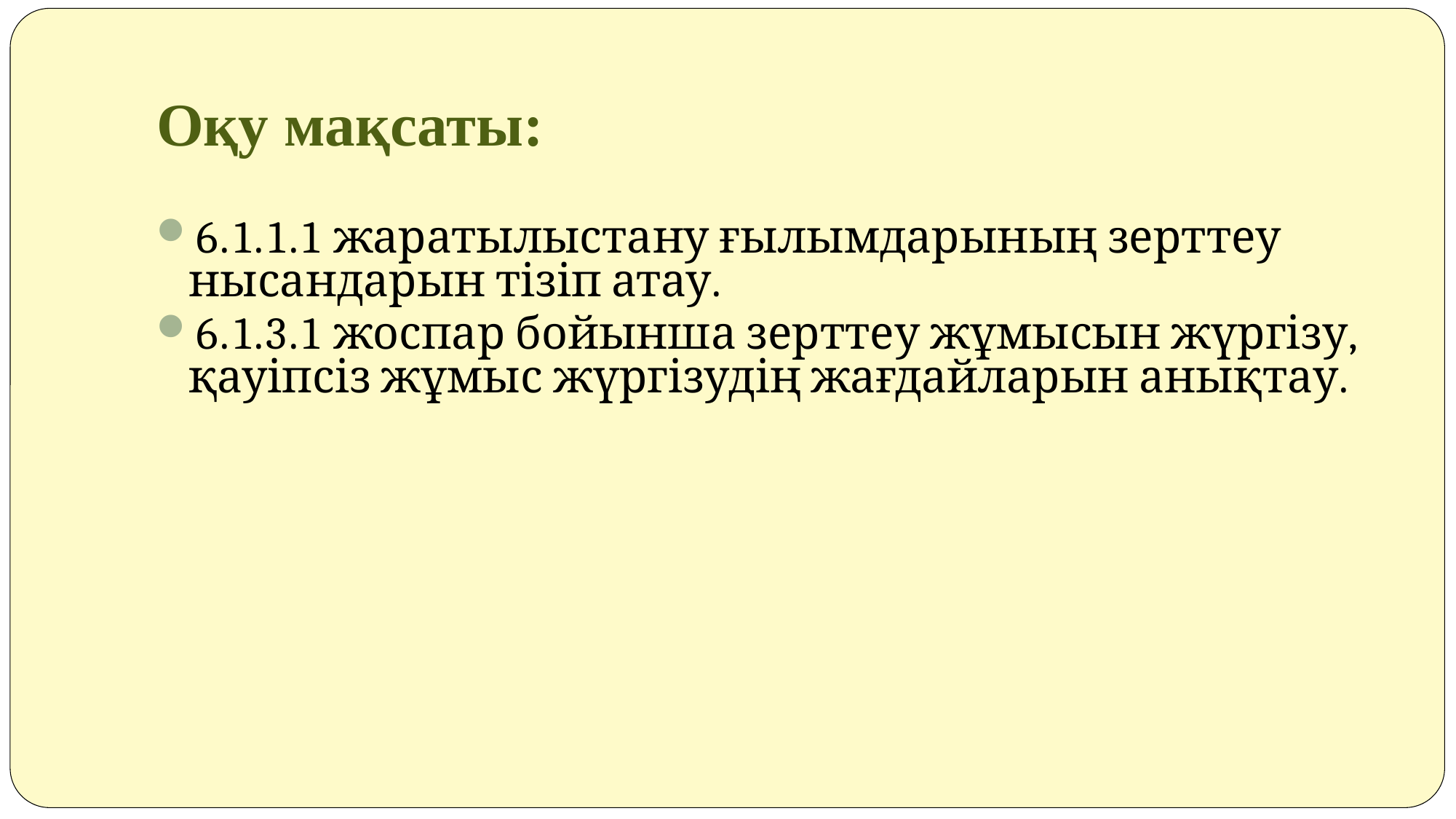

# Оқу мақсаты:
6.1.1.1 жаратылыстану ғылымдарының зерттеу нысандарын тізіп атау.
6.1.3.1 жоспар бойынша зерттеу жұмысын жүргізу, қауіпсіз жұмыс жүргізудің жағдайларын анықтау.